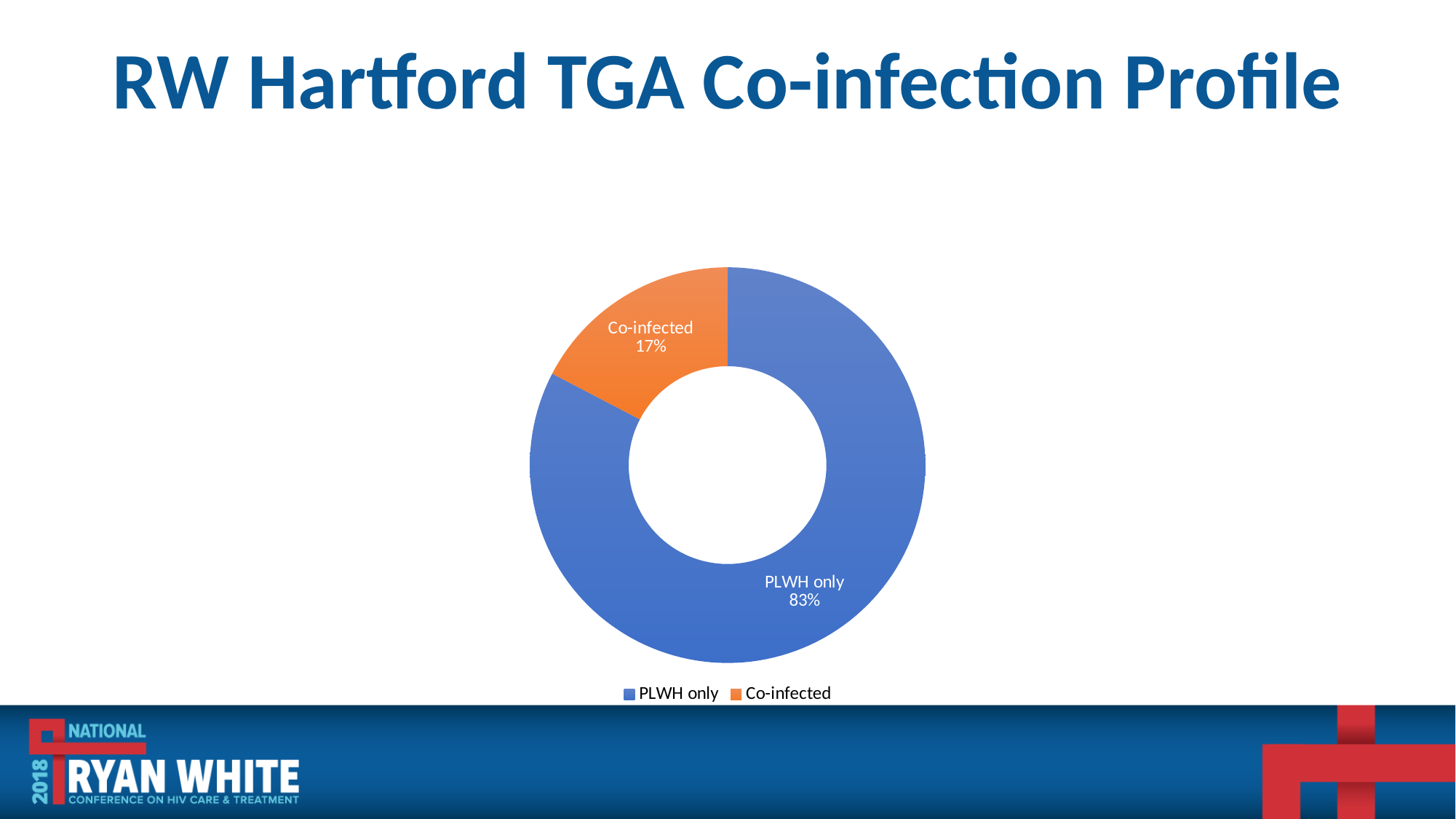

# RW Hartford TGA Co-infection Profile

### Chart: HIV/HCV Co-infection Prevalence in CAREWare

| Category |  |
|---|---|
| PLWH only | 0.8265 |
| Co-infected | 0.1735 |